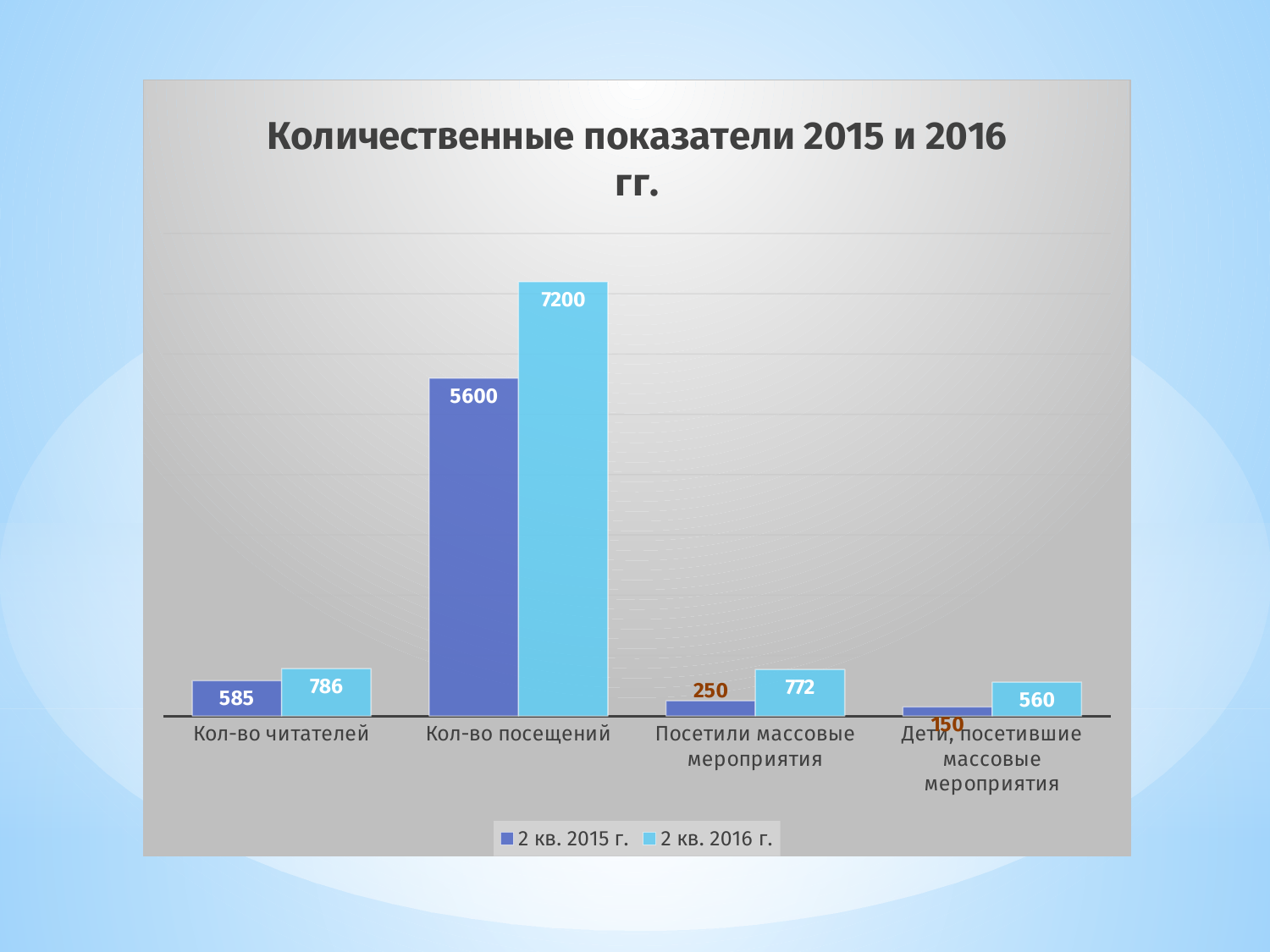

### Chart: Количественные показатели 2015 и 2016 гг.

| Category | 2 кв. 2015 г. | 2 кв. 2016 г. |
|---|---|---|
| Кол-во читателей | 585.0 | 786.0 |
| Кол-во посещений | 5600.0 | 7200.0 |
| Посетили массовые мероприятия | 250.0 | 772.0 |
| Дети, посетившие массовые мероприятия | 150.0 | 560.0 |